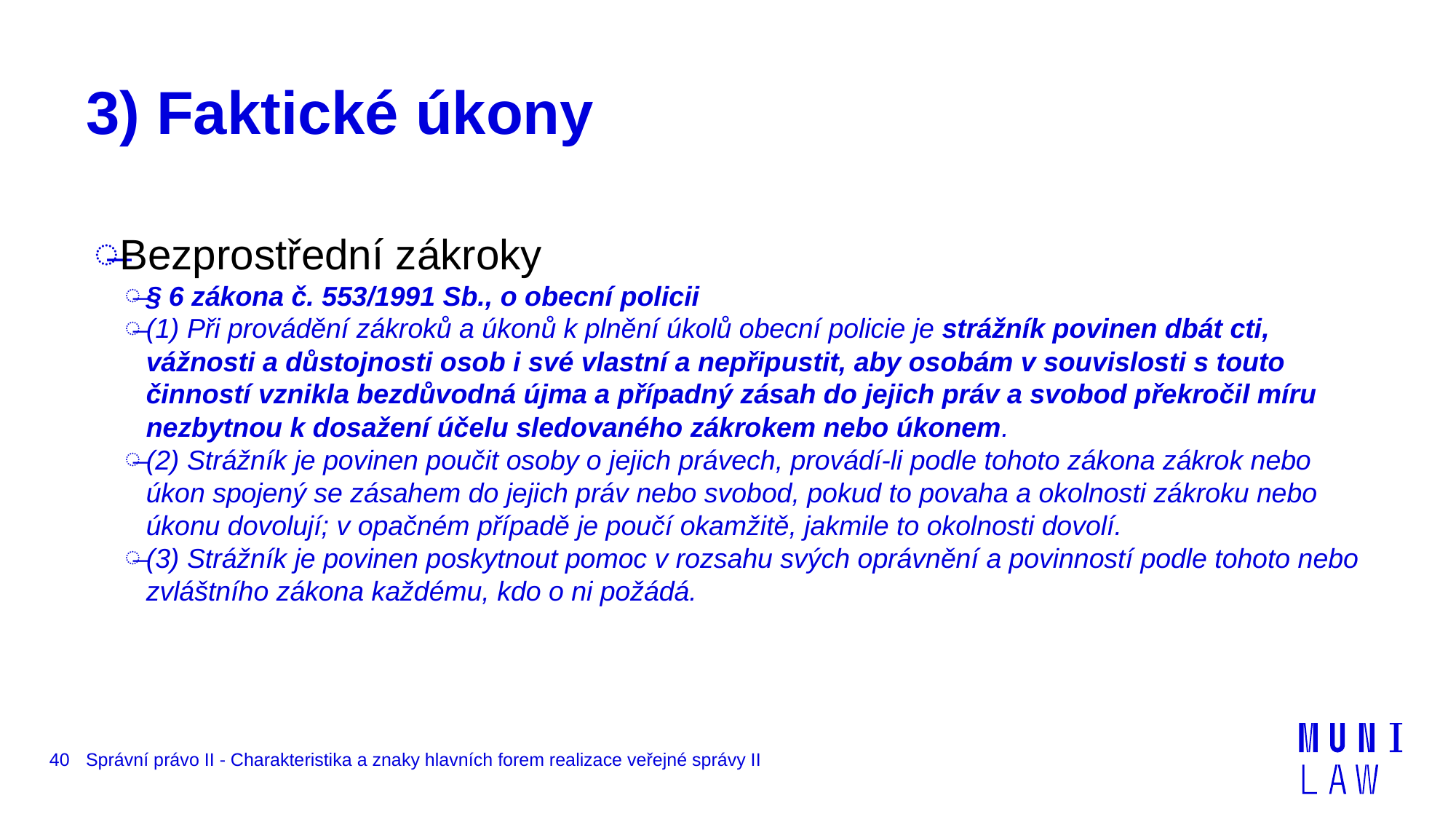

# 3) Faktické úkony
Bezprostřední zákroky
§ 6 zákona č. 553/1991 Sb., o obecní policii
(1) Při provádění zákroků a úkonů k plnění úkolů obecní policie je strážník povinen dbát cti, vážnosti a důstojnosti osob i své vlastní a nepřipustit, aby osobám v souvislosti s touto činností vznikla bezdůvodná újma a případný zásah do jejich práv a svobod překročil míru nezbytnou k dosažení účelu sledovaného zákrokem nebo úkonem.
(2) Strážník je povinen poučit osoby o jejich právech, provádí-li podle tohoto zákona zákrok nebo úkon spojený se zásahem do jejich práv nebo svobod, pokud to povaha a okolnosti zákroku nebo úkonu dovolují; v opačném případě je poučí okamžitě, jakmile to okolnosti dovolí.
(3) Strážník je povinen poskytnout pomoc v rozsahu svých oprávnění a povinností podle tohoto nebo zvláštního zákona každému, kdo o ni požádá.

40
Správní právo II - Charakteristika a znaky hlavních forem realizace veřejné správy II